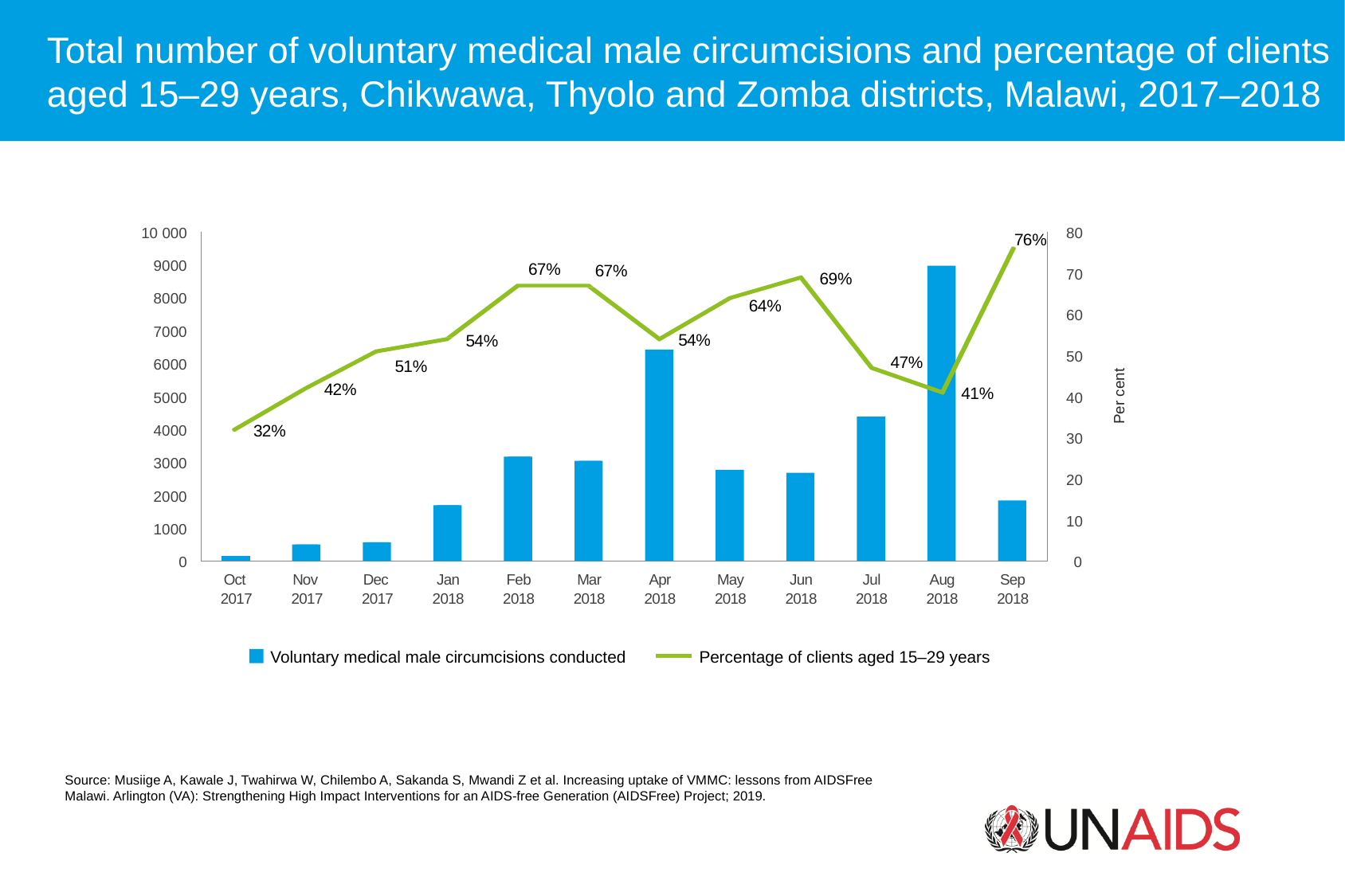

Total number of voluntary medical male circumcisions and percentage of clients aged 15–29 years, Chikwawa, Thyolo and Zomba districts, Malawi, 2017–2018
10 000
80
76%

9000
67%
67%
70

69%
8000
64%
60
7000
54%
54%
50

47%
51%
6000
Per cent
42%
41%
5000
40

32%
4000
30
3000

20

2000

10
1000

0
0

Oct
2017
Nov
2017
Dec
2017
Jan
2018
Feb
2018
Mar
2018
Apr
2018
May
2018
Jun
2018
Jul
2018
Aug
2018
Sep
2018
Voluntary medical male circumcisions conducted

Percentage of clients aged 15–29 years
Source: Musiige A, Kawale J, Twahirwa W, Chilembo A, Sakanda S, Mwandi Z et al. Increasing uptake of VMMC: lessons from AIDSFree
Malawi. Arlington (VA): Strengthening High Impact Interventions for an AIDS-free Generation (AIDSFree) Project; 2019.